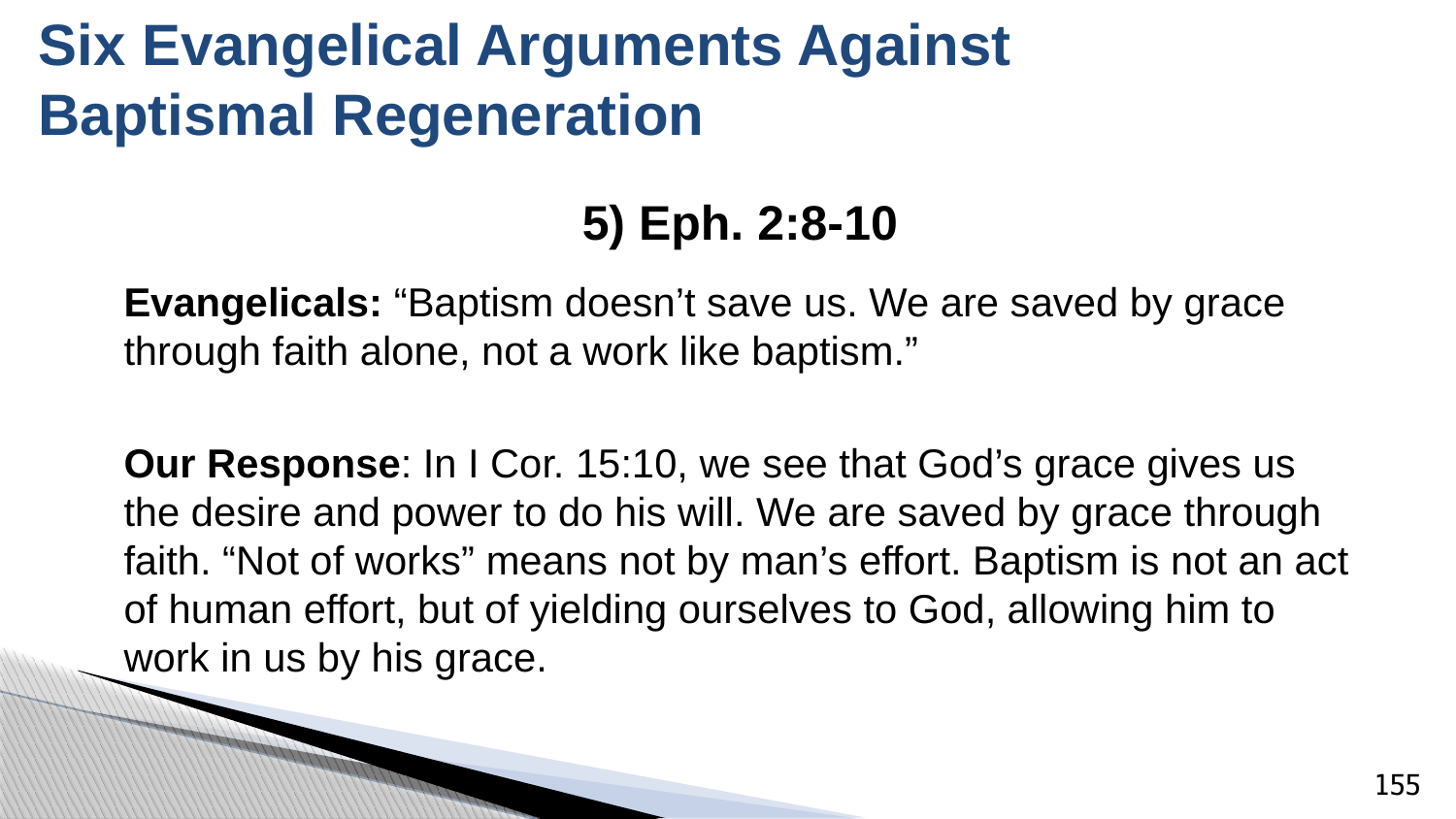

# Six Evangelical Arguments Against Baptismal Regeneration

5) Eph. 2:8-10

Evangelicals: “Baptism doesn’t save us. We are saved by grace through faith alone, not a work like baptism.”

Our Response: In I Cor. 15:10, we see that God’s grace gives us the desire and power to do his will. We are saved by grace through faith. “Not of works” means not by man’s effort. Baptism is not an act of human effort, but of yielding ourselves to God, allowing him to work in us by his grace.
155